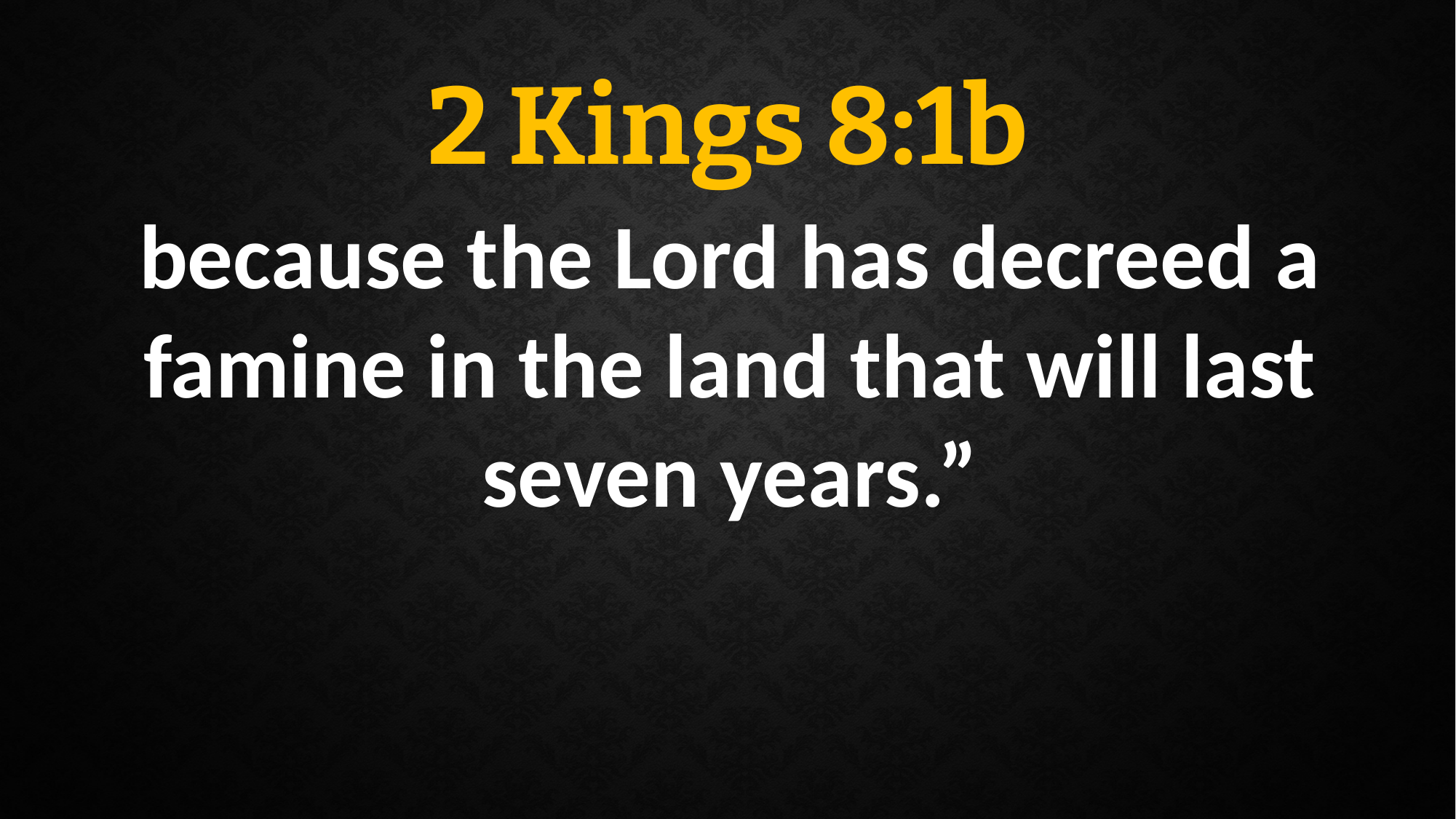

2 Kings 8:1b
because the Lord has decreed a famine in the land that will last seven years.”